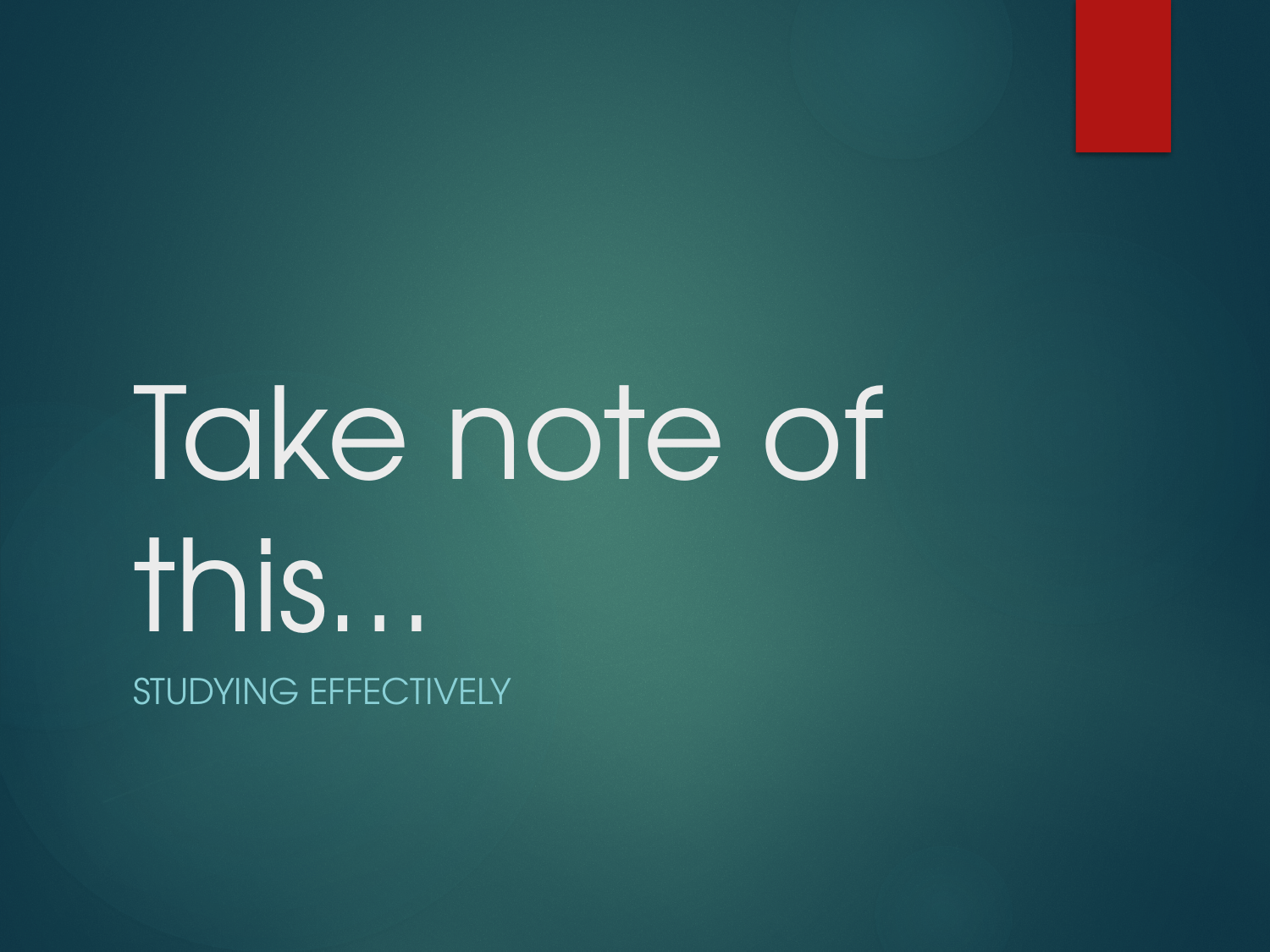

# Take note of this…
Studying effectively